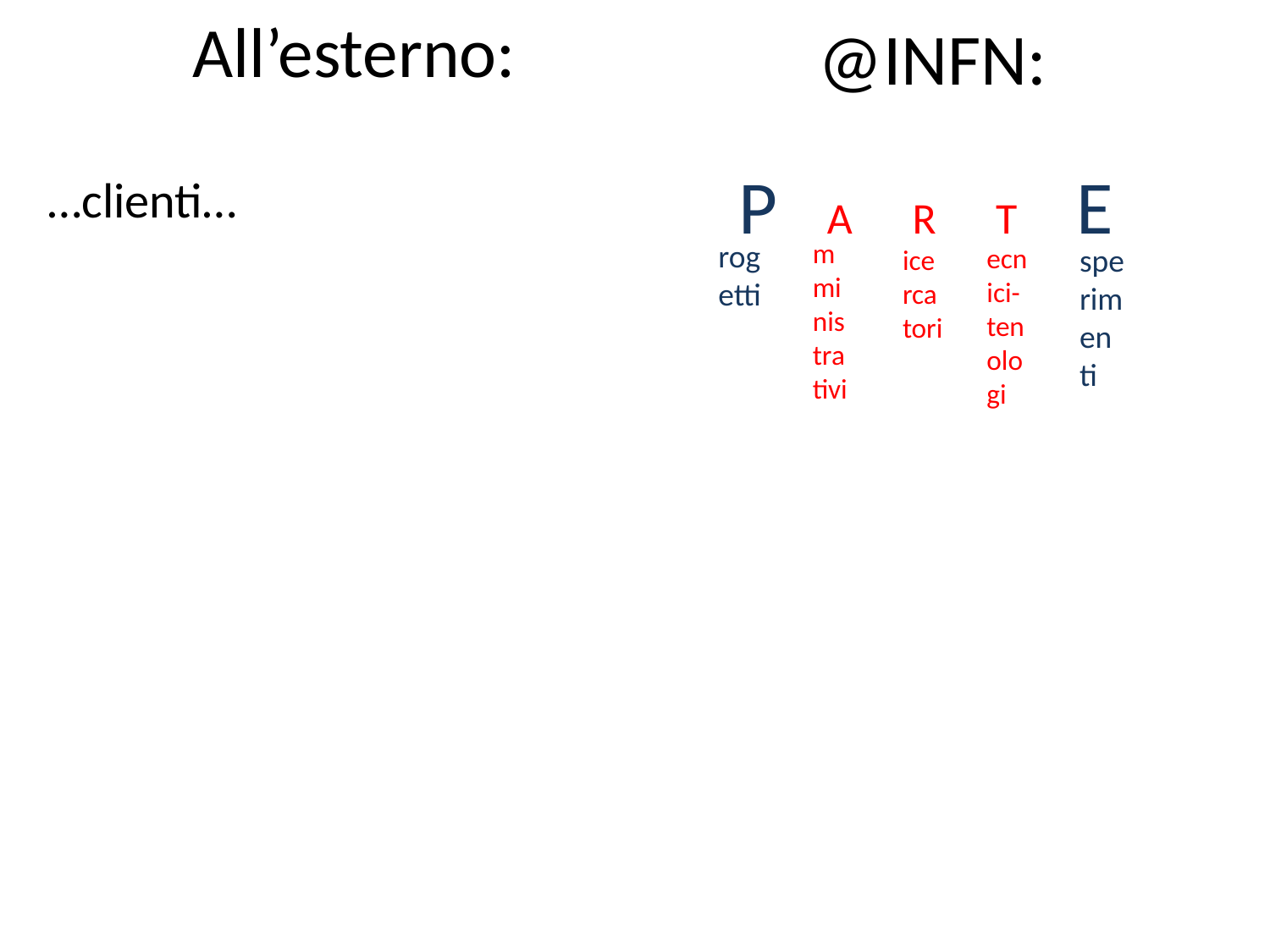

# All’esterno:
@INFN:

P     A      R      T      E
…clienti…
mministrativi
rogetti
ecnici-tenologi
sperimenti
icercatori